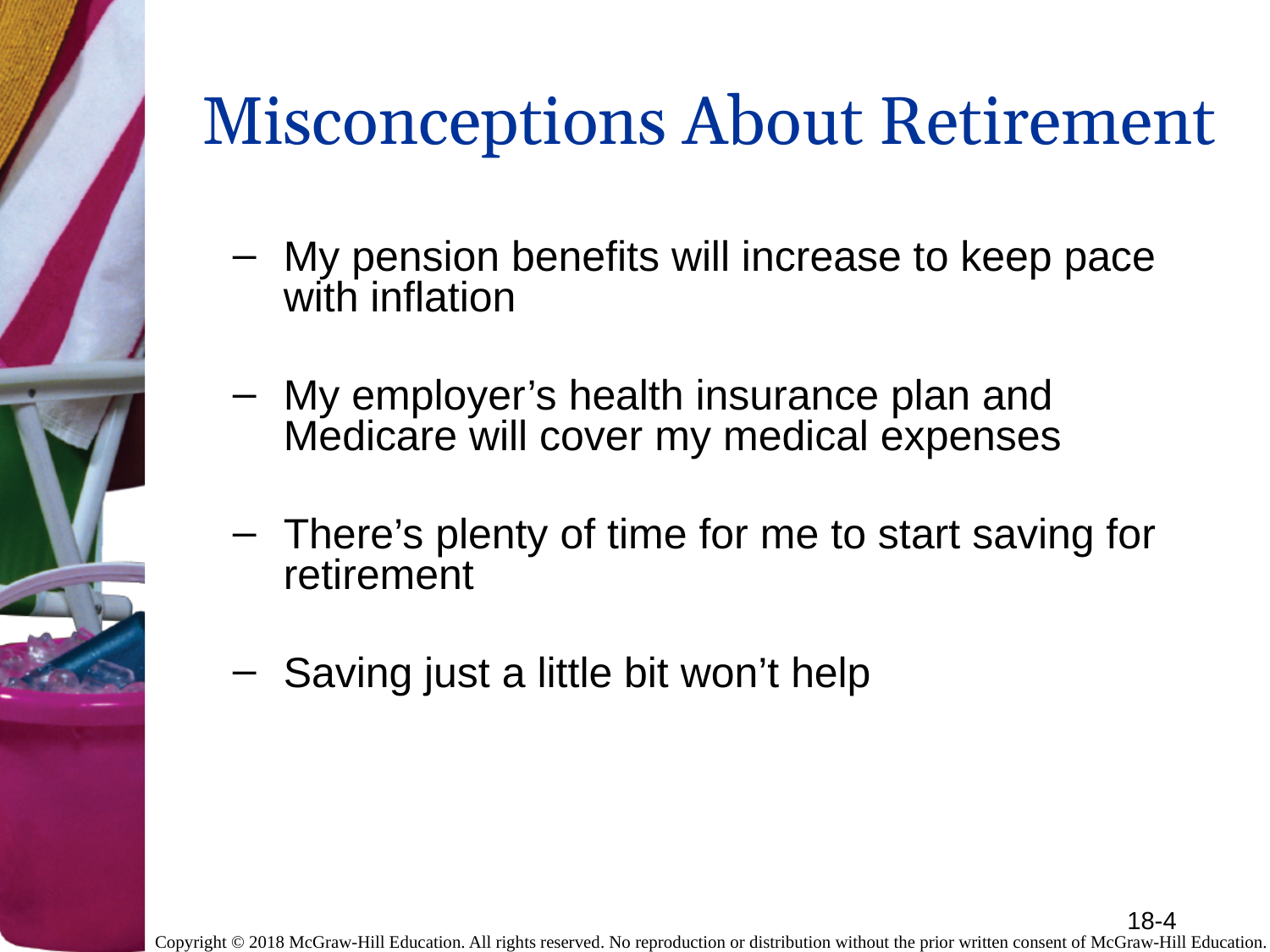

# Misconceptions About Retirement
My pension benefits will increase to keep pace with inflation

My employer’s health insurance plan and Medicare will cover my medical expenses

There’s plenty of time for me to start saving for retirement

Saving just a little bit won’t help
18-4